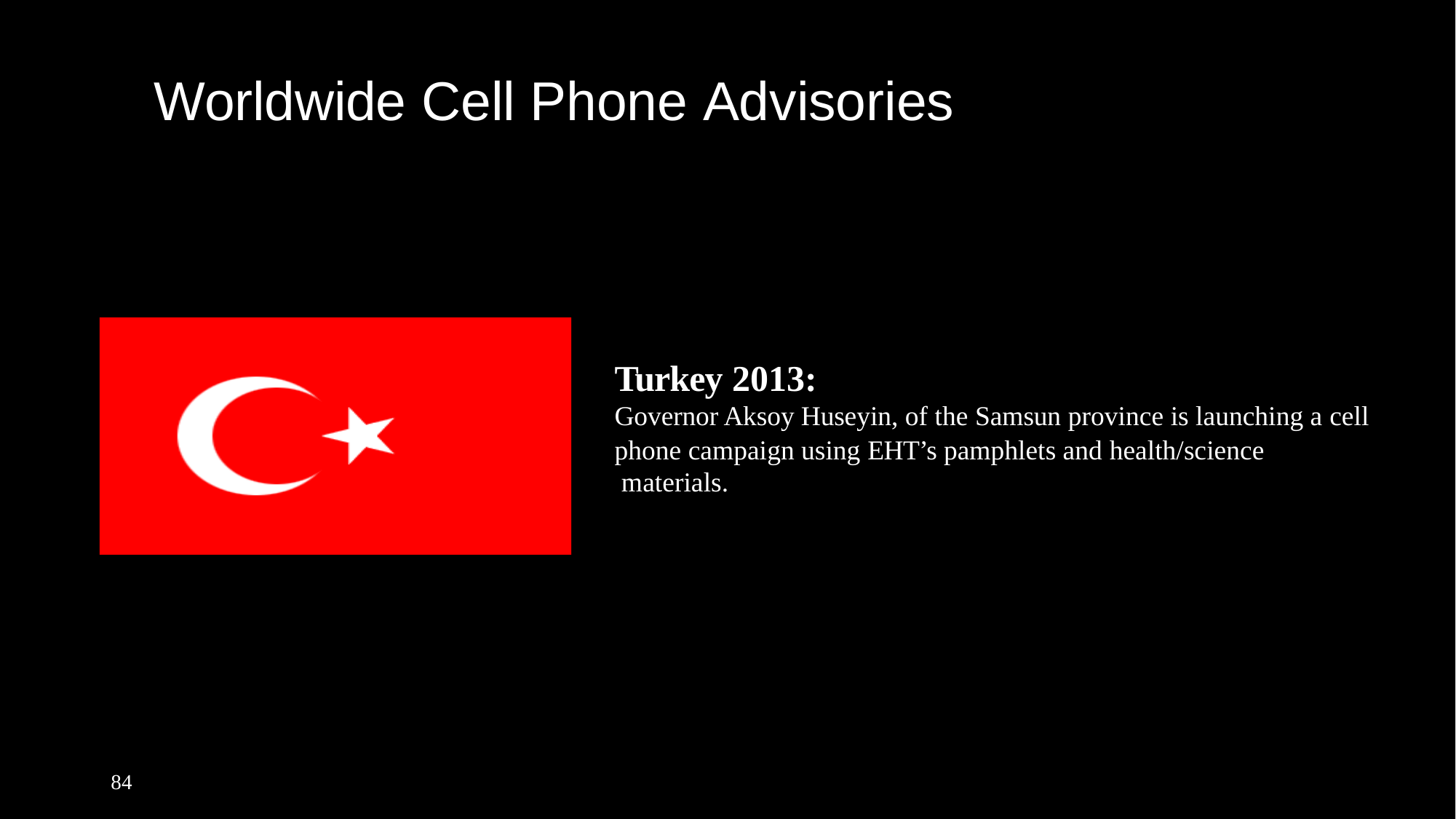

# Worldwide Cell Phone Advisories

Turkey 2013:
Governor Aksoy Huseyin, of the Samsun province is launching a cell
phone campaign using EHT’s pamphlets and health/science  materials.
84